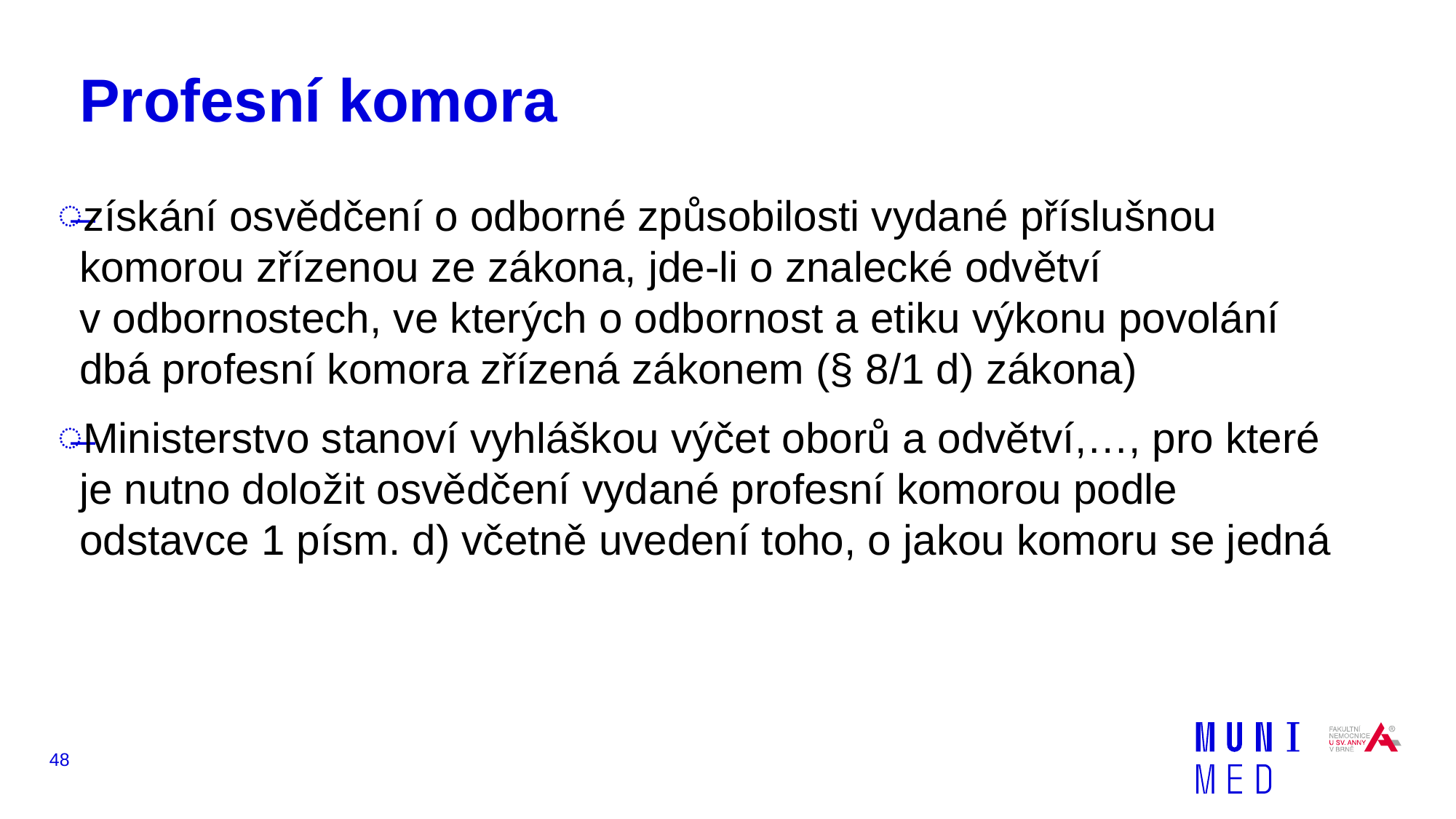

# Profesní komora
získání osvědčení o odborné způsobilosti vydané příslušnou komorou zřízenou ze zákona, jde-li o znalecké odvětví
v odbornostech, ve kterých o odbornost a etiku výkonu povolání dbá profesní komora zřízená zákonem (§ 8/1 d) zákona)
Ministerstvo stanoví vyhláškou výčet oborů a odvětví,…, pro které je nutno doložit osvědčení vydané profesní komorou podle odstavce 1 písm. d) včetně uvedení toho, o jakou komoru se jedná

48